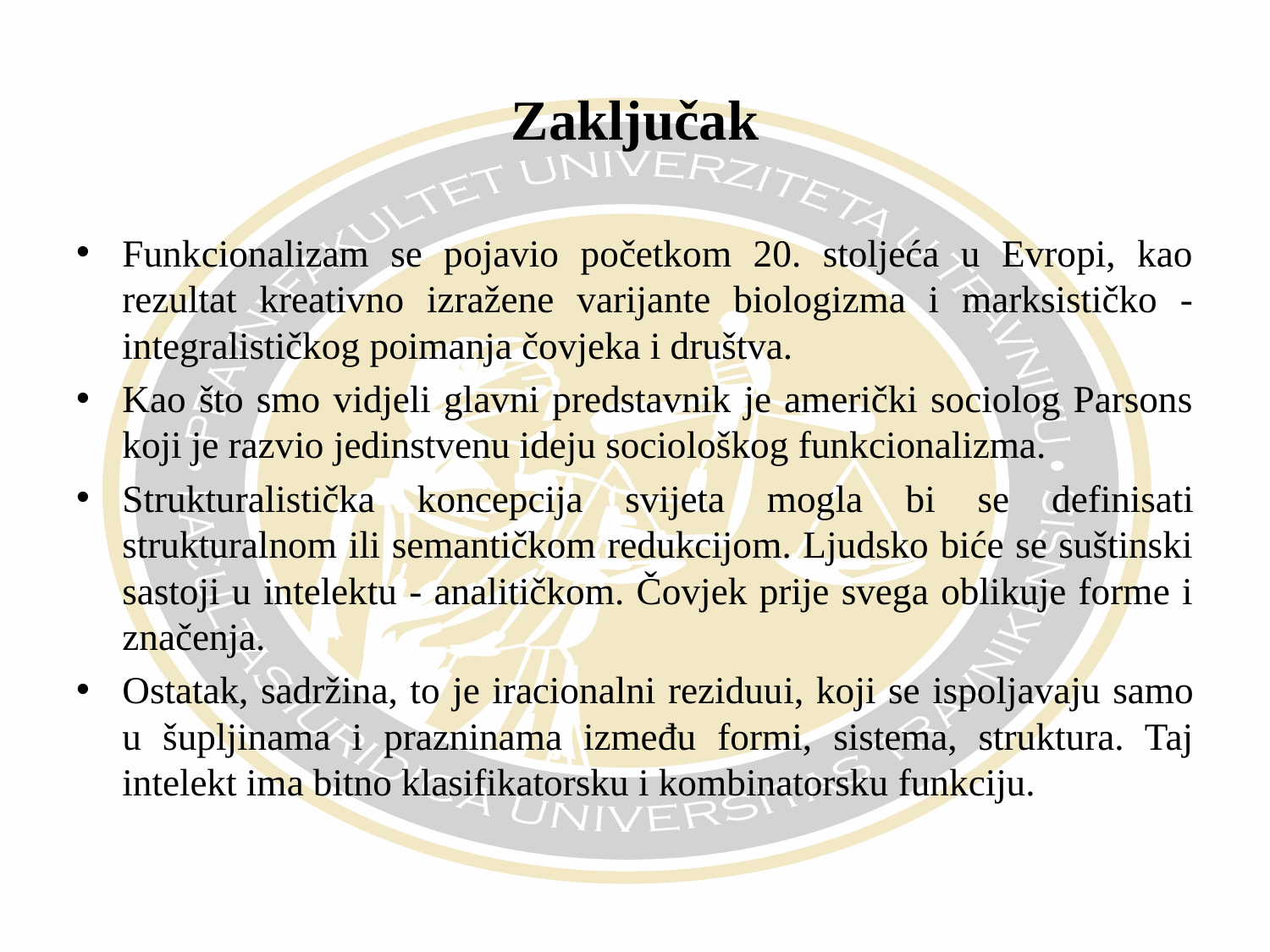

# Zaključak
Funkcionalizam se pojavio početkom 20. stoljeća u Evropi, kao rezultat kreativno izražene varijante biologizma i marksističko -integralističkog poimanja čovjeka i društva.
Kao što smo vidjeli glavni predstavnik je američki sociolog Parsons koji je razvio jedinstvenu ideju sociološkog funkcionalizma.
Strukturalistička koncepcija svijeta mogla bi se definisati strukturalnom ili semantičkom redukcijom. Ljudsko biće se suštinski sastoji u intelektu - analitičkom. Čovjek prije svega oblikuje forme i značenja.
Ostatak, sadržina, to je iracionalni reziduui, koji se ispoljavaju samo u šupljinama i prazninama između formi, sistema, struktura. Taj intelekt ima bitno klasifikatorsku i kombinatorsku funkciju.